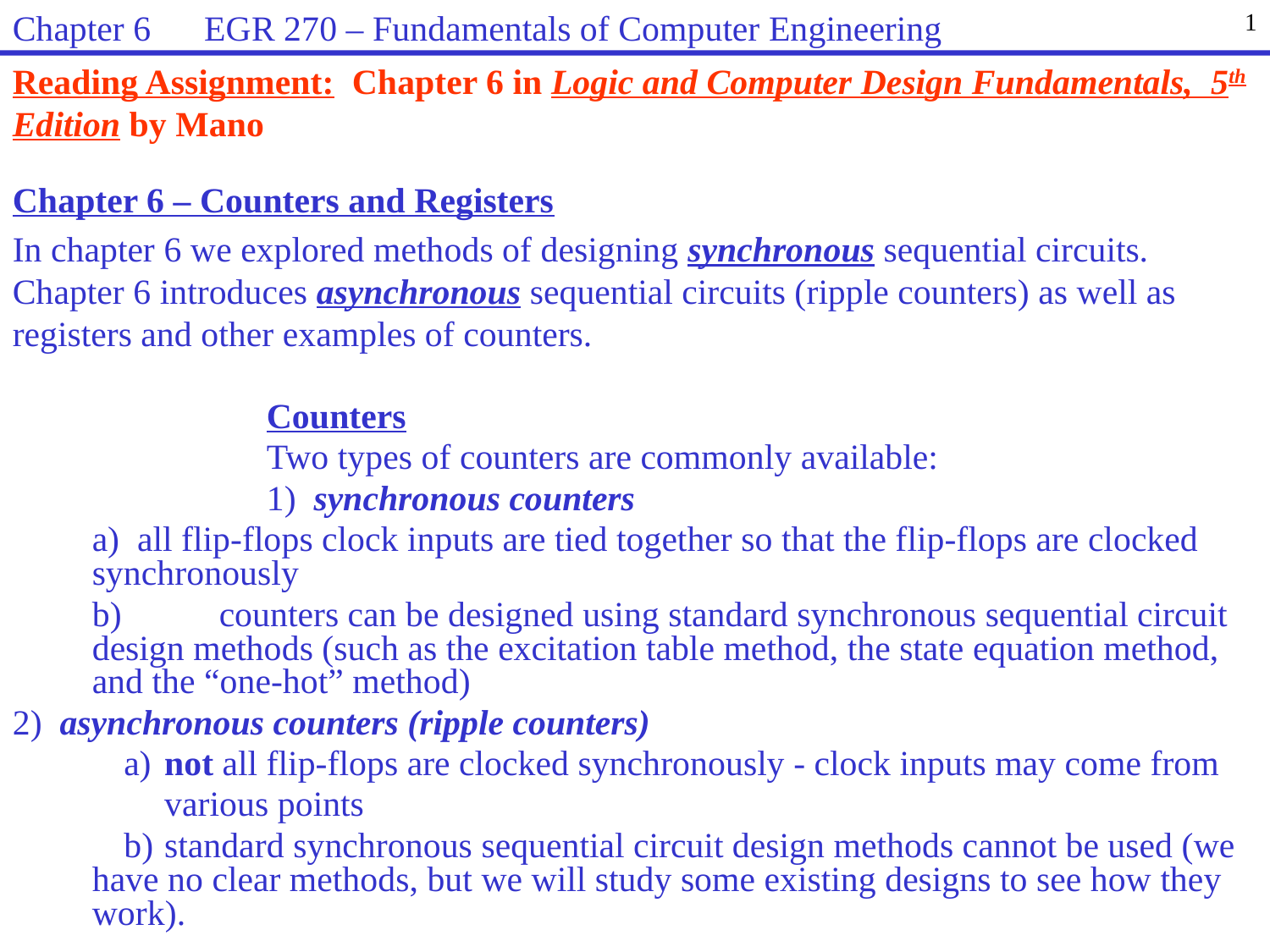

Chapter 6      EGR 270 – Fundamentals of Computer Engineering
1
Reading Assignment:  Chapter 6 in Logic and Computer Design Fundamentals,  5th Edition by Mano

Chapter 6 – Counters and Registers
In chapter 6 we explored methods of designing synchronous sequential circuits.  Chapter 6 introduces asynchronous sequential circuits (ripple counters) as well as registers and other examples of counters.

Counters
Two types of counters are commonly available:
1)  synchronous counters
	a)  all flip-flops clock inputs are tied together so that the flip-flops are clocked synchronously
	b)	counters can be designed using standard synchronous sequential circuit design methods (such as the excitation table method, the state equation method, and the “one-hot” method)
2)  asynchronous counters (ripple counters)
	a)	not all flip-flops are clocked synchronously - clock inputs may come from
		various points
	b)	standard synchronous sequential circuit design methods cannot be used (we have no clear methods, but we will study some existing designs to see how they work).